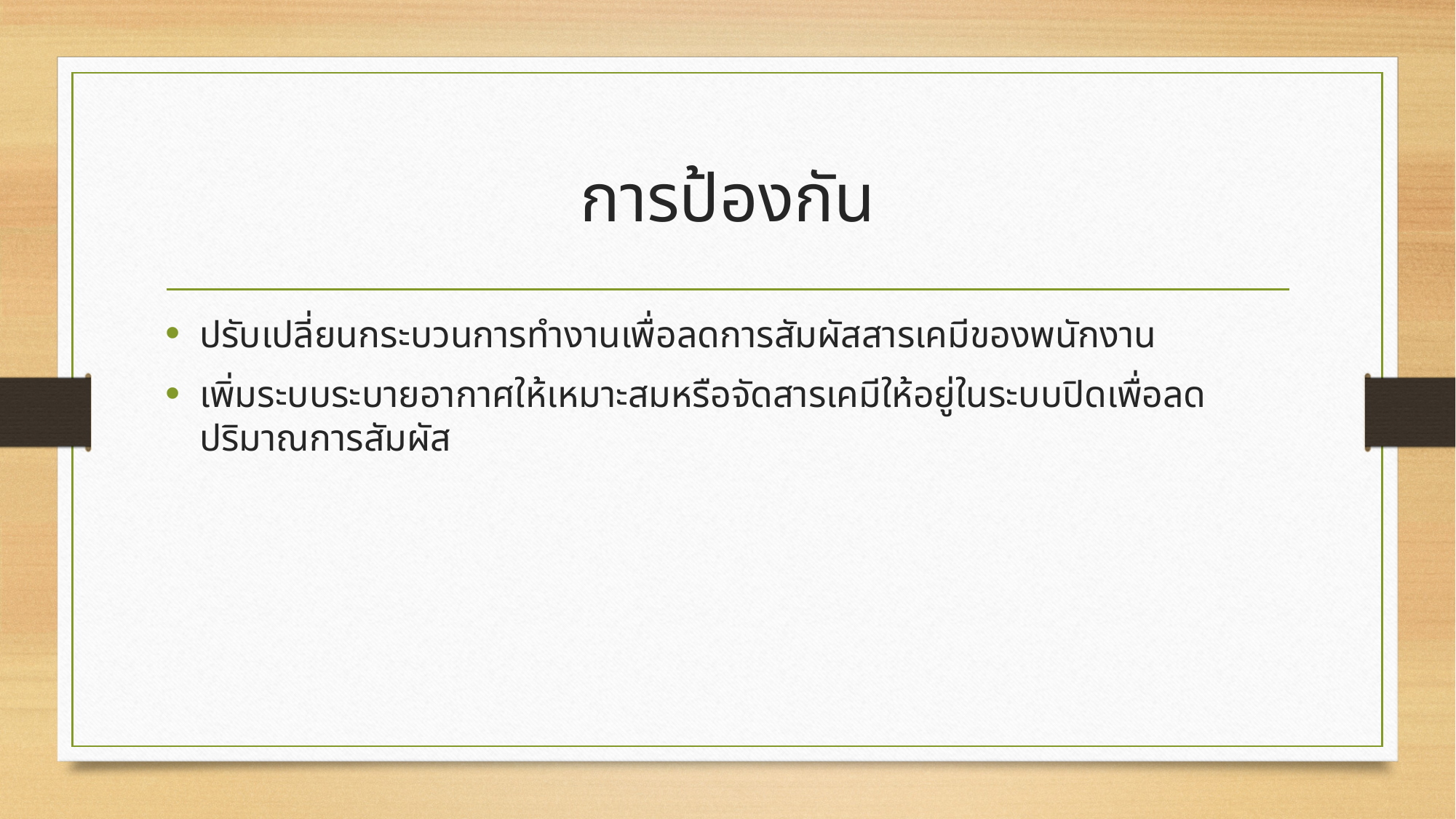

# การป้องกัน
ปรับเปลี่ยนกระบวนการทำงานเพื่อลดการสัมผัสสารเคมีของพนักงาน
เพิ่มระบบระบายอากาศให้เหมาะสมหรือจัดสารเคมีให้อยู่ในระบบปิดเพื่อลดปริมาณการสัมผัส